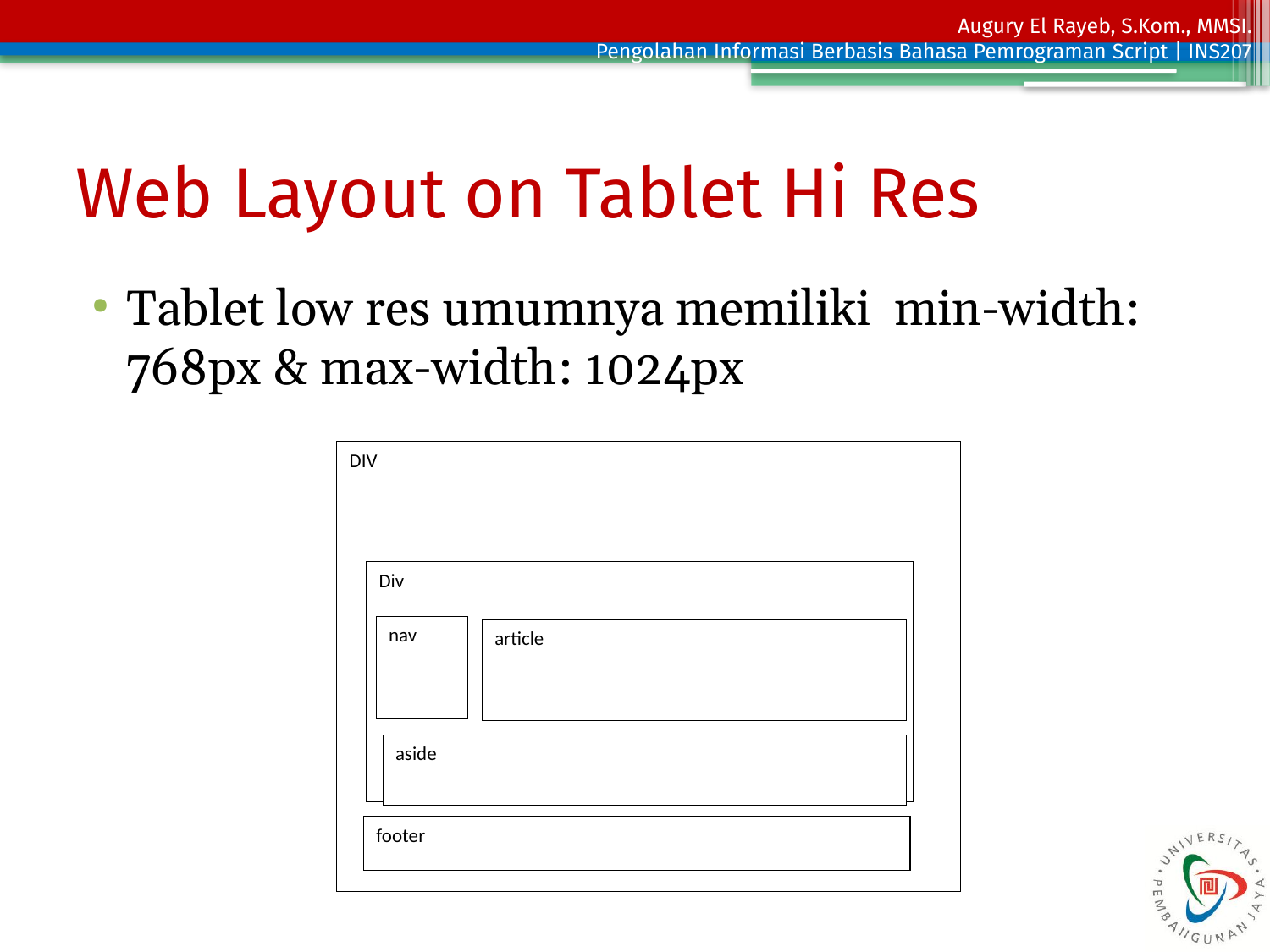

# Web Layout on Tablet Hi Res
Tablet low res umumnya memiliki  min-width: 768px & max-width: 1024px

DIV

Div

nav
article
aside
footer